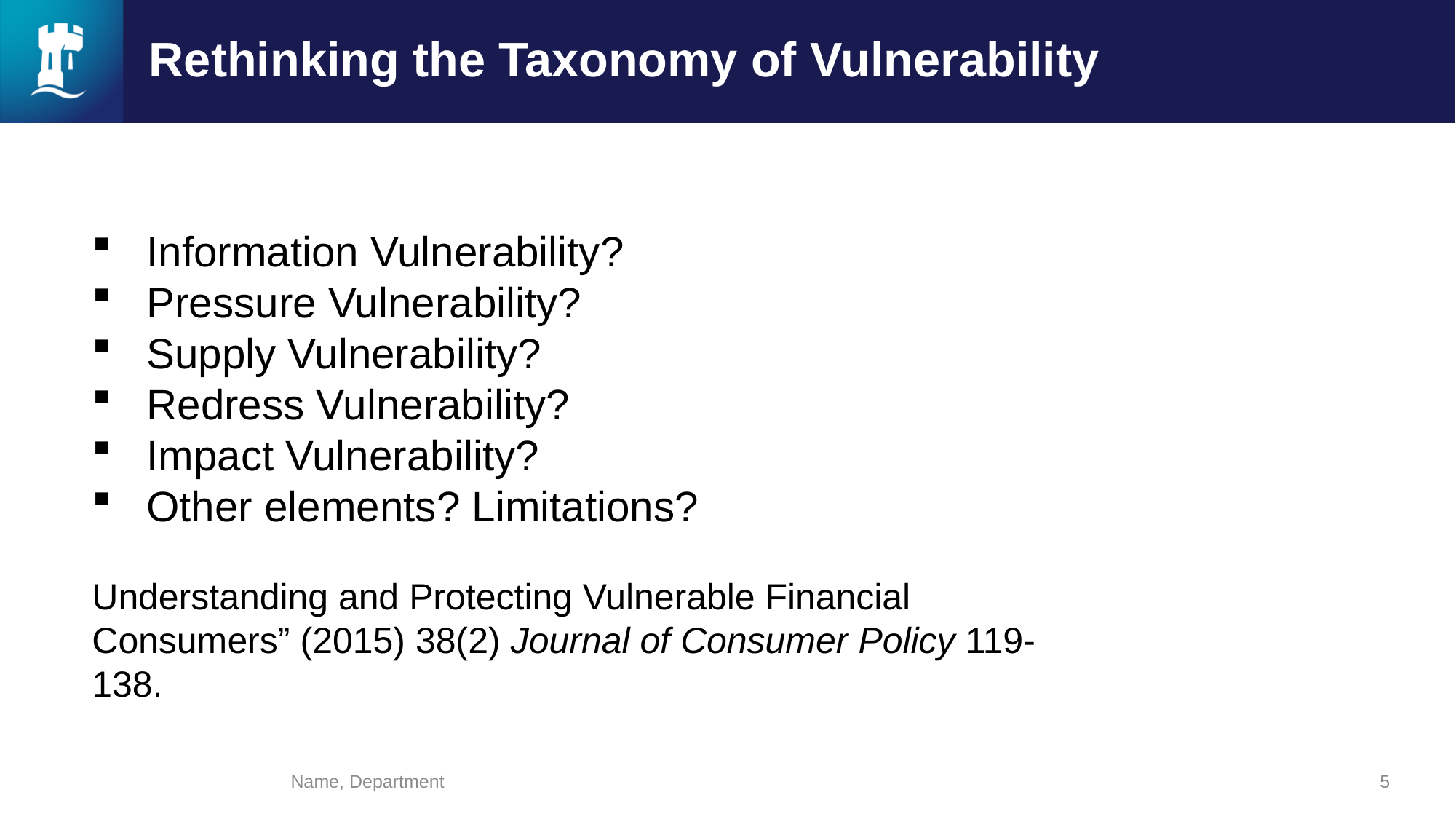

# Rethinking the Taxonomy of Vulnerability
Information Vulnerability?
Pressure Vulnerability?
Supply Vulnerability?
Redress Vulnerability?
Impact Vulnerability?
Other elements? Limitations?

Understanding and Protecting Vulnerable Financial Consumers” (2015) 38(2) Journal of Consumer Policy 119-138.

Name, Department
5